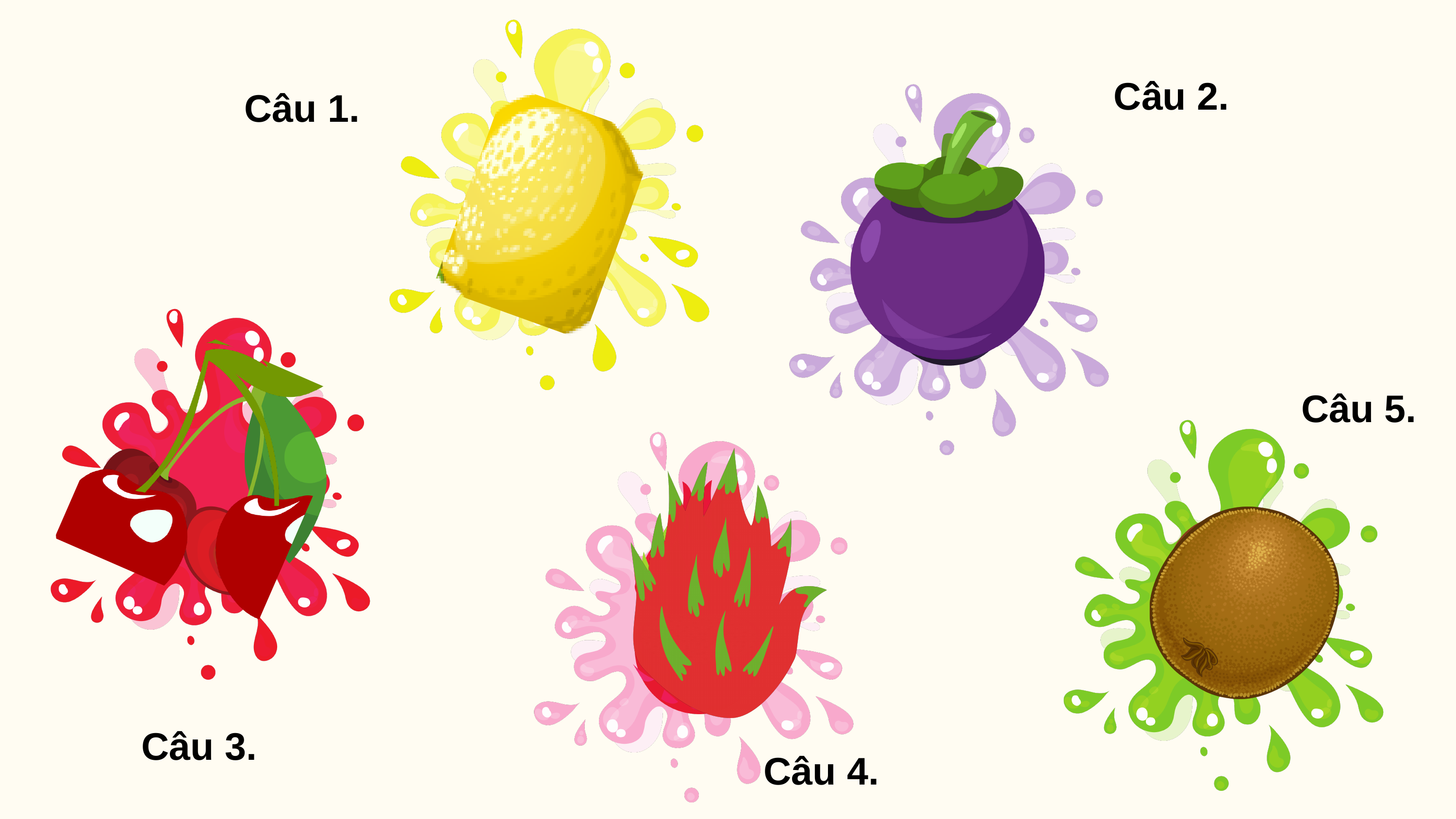

Câu 2.
Câu 1.

Câu 5.

Câu 3.
Câu 4.